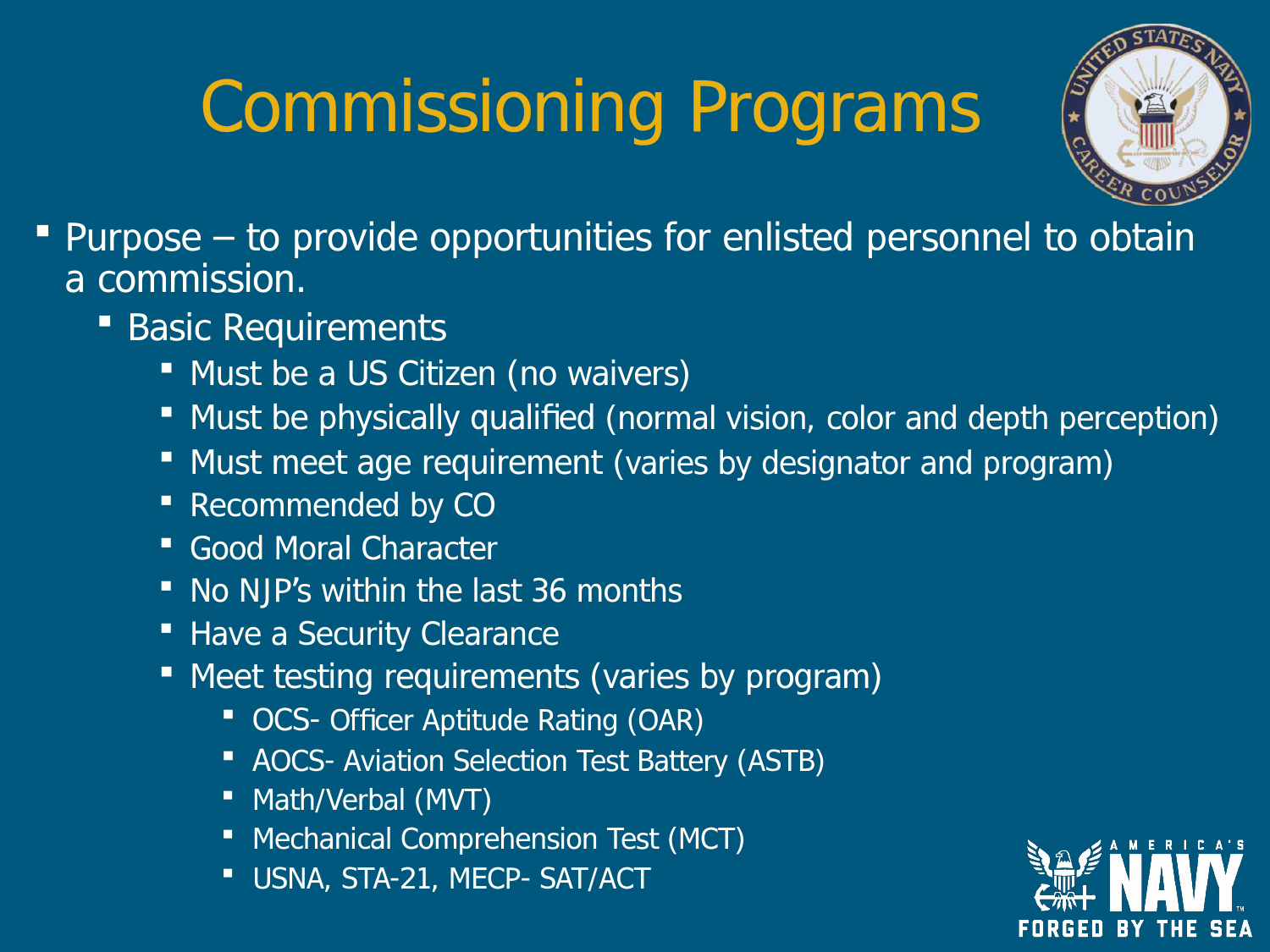

# Commissioning Programs
Purpose – to provide opportunities for enlisted personnel to obtain a commission.
Basic Requirements
Must be a US Citizen (no waivers)
Must be physically qualified (normal vision, color and depth perception)
Must meet age requirement (varies by designator and program)
Recommended by CO
Good Moral Character
No NJP’s within the last 36 months
Have a Security Clearance
Meet testing requirements (varies by program)
OCS- Officer Aptitude Rating (OAR)
AOCS- Aviation Selection Test Battery (ASTB)
Math/Verbal (MVT)
Mechanical Comprehension Test (MCT)
USNA, STA-21, MECP- SAT/ACT